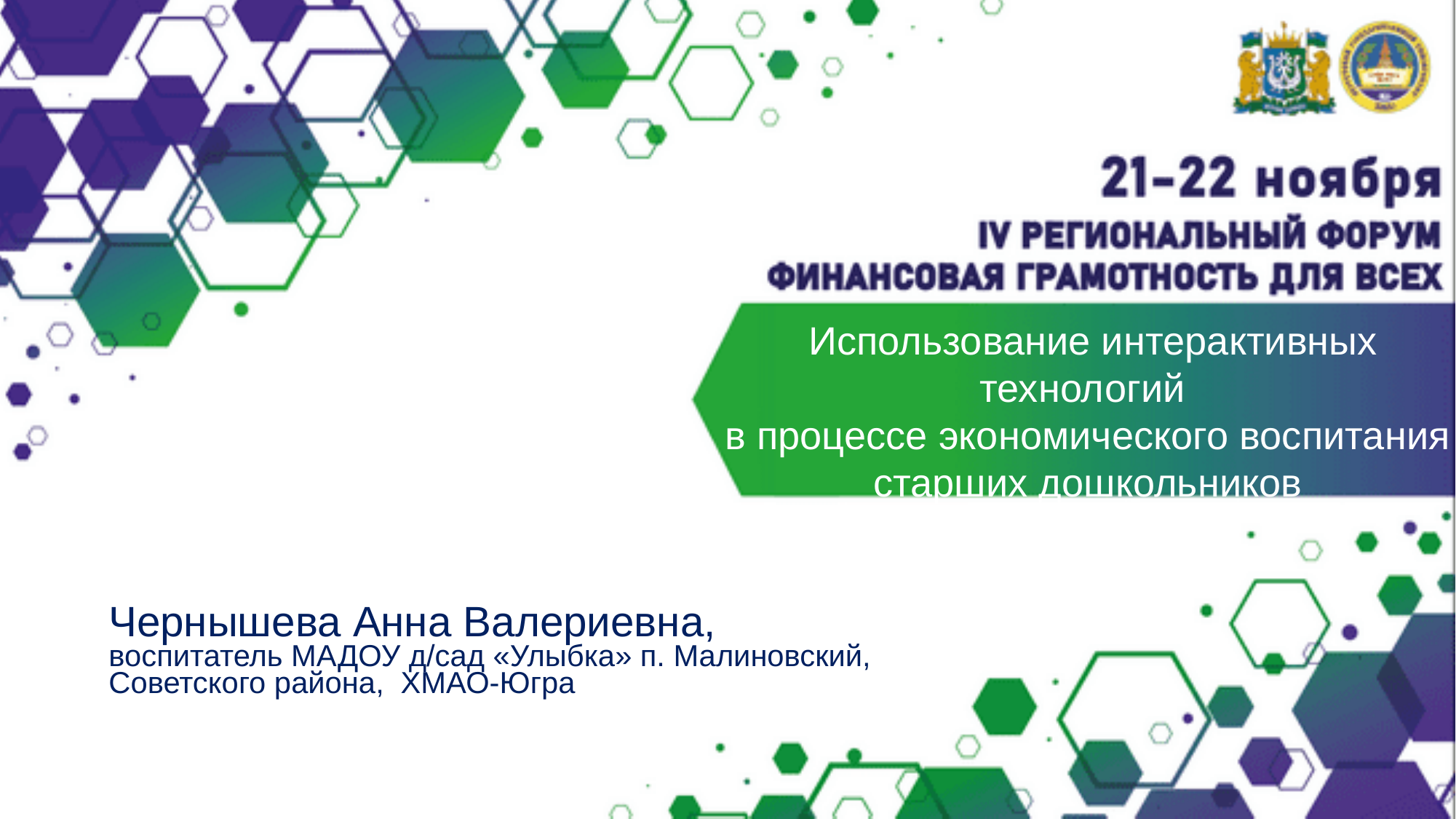

Использование интерактивных технологий
в процессе экономического воспитания старших дошкольников
Чернышева Анна Валериевна,
воспитатель МАДОУ д/сад «Улыбка» п. Малиновский,
Советского района,  ХМАО-Югра